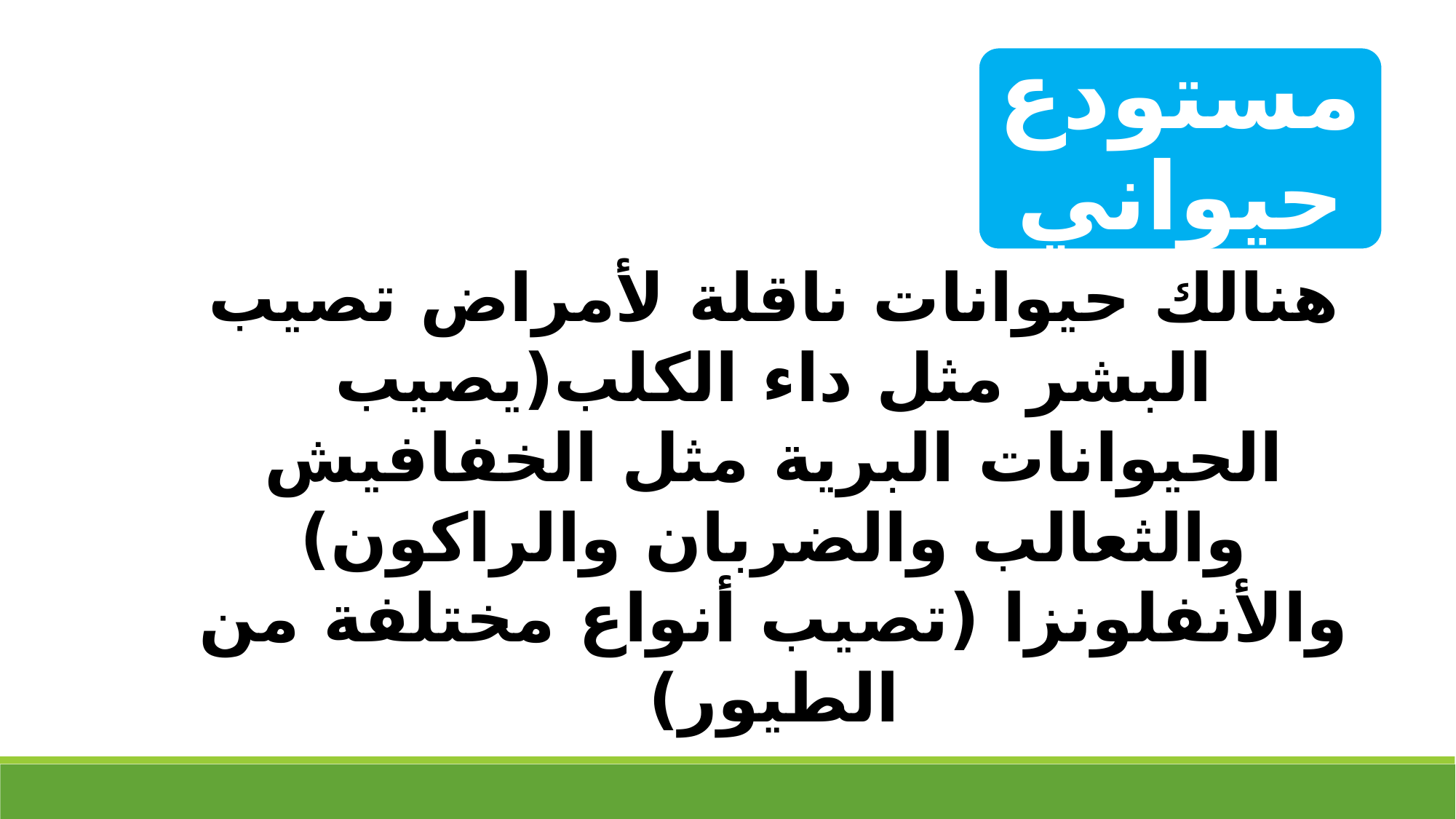

مستودع حيواني
هنالك حيوانات ناقلة لأمراض تصيب البشر مثل داء الكلب(يصيب الحيوانات البرية مثل الخفافيش والثعالب والضربان والراكون) والأنفلونزا (تصيب أنواع مختلفة من الطيور)